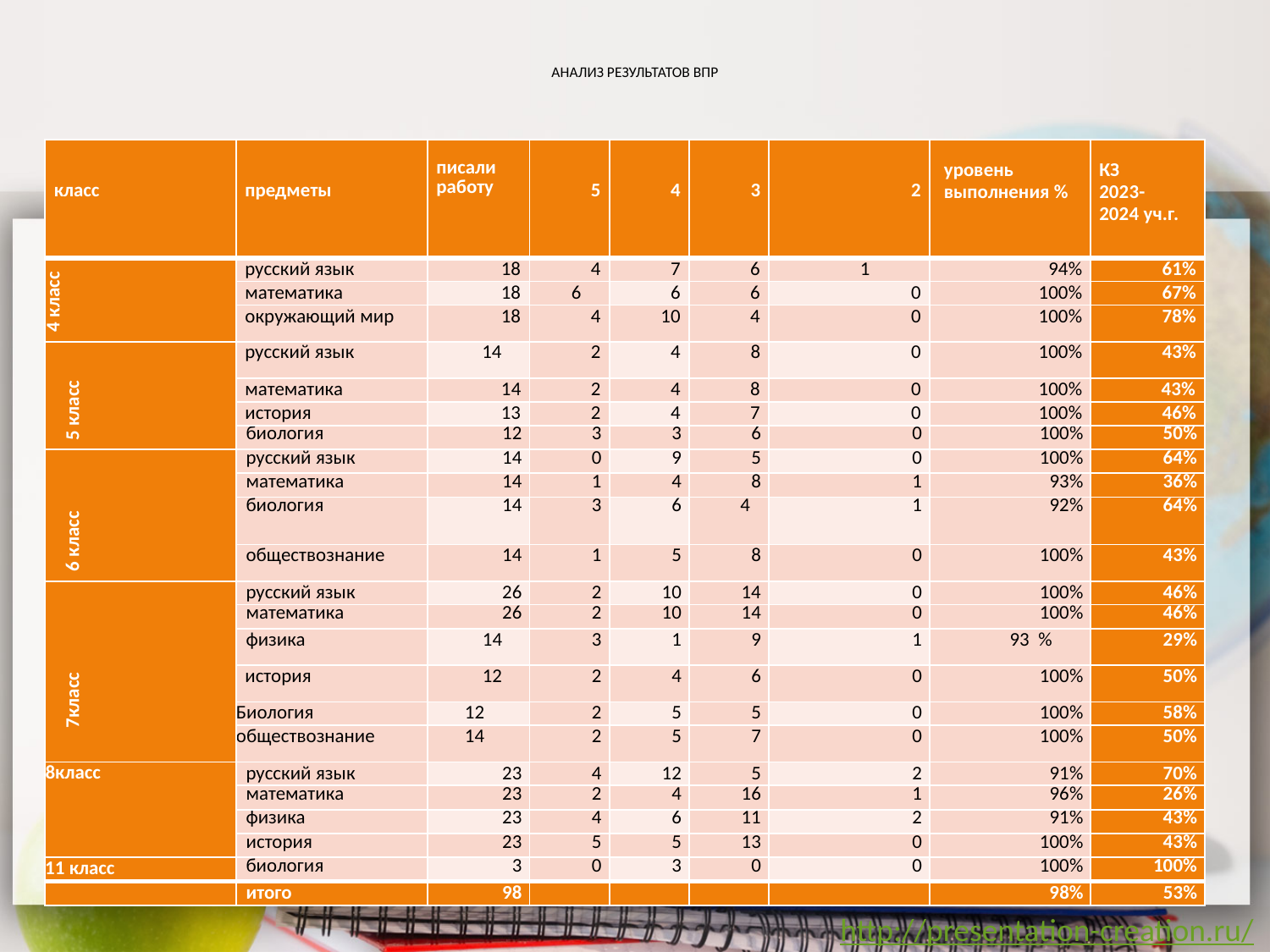

# АНАЛИЗ РЕЗУЛЬТАТОВ ВПР

| класс | предметы | писали работу | 5 | 4 | 3 | 2 | уровень выполнения % | КЗ 2023- 2024 уч.г. |
| --- | --- | --- | --- | --- | --- | --- | --- | --- |
| 4 класс | русский язык | 18 | 4 | 7 | 6 | 1 | 94% | 61% |
|  | математика | 18 | 6 | 6 | 6 | 0 | 100% | 67% |
|  | окружающий мир | 18 | 4 | 10 | 4 | 0 | 100% | 78% |
| 5 класс | русский язык | 14 | 2 | 4 | 8 | 0 | 100% | 43% |
|  | математика | 14 | 2 | 4 | 8 | 0 | 100% | 43% |
|  | история | 13 | 2 | 4 | 7 | 0 | 100% | 46% |
|  | биология | 12 | 3 | 3 | 6 | 0 | 100% | 50% |
| 6 класс | русский язык | 14 | 0 | 9 | 5 | 0 | 100% | 64% |
|  | математика | 14 | 1 | 4 | 8 | 1 | 93% | 36% |
|  | биология | 14 | 3 | 6 | 4 | 1 | 92% | 64% |
|  | обществознание | 14 | 1 | 5 | 8 | 0 | 100% | 43% |
| 7класс | русский язык | 26 | 2 | 10 | 14 | 0 | 100% | 46% |
|  | математика | 26 | 2 | 10 | 14 | 0 | 100% | 46% |
|  | физика | 14 | 3 | 1 | 9 | 1 | 93 % | 29% |
|  | история | 12 | 2 | 4 | 6 | 0 | 100% | 50% |
|  | Биология | 12 | 2 | 5 | 5 | 0 | 100% | 58% |
|  | обществознание | 14 | 2 | 5 | 7 | 0 | 100% | 50% |
| 8класс | русский язык | 23 | 4 | 12 | 5 | 2 | 91% | 70% |
|  | математика | 23 | 2 | 4 | 16 | 1 | 96% | 26% |
|  | физика | 23 | 4 | 6 | 11 | 2 | 91% | 43% |
|  | история | 23 | 5 | 5 | 13 | 0 | 100% | 43% |
| 11 класс | биология | 3 | 0 | 3 | 0 | 0 | 100% | 100% |
|  | итого | 98 |  |  |  |  | 98% | 53% |